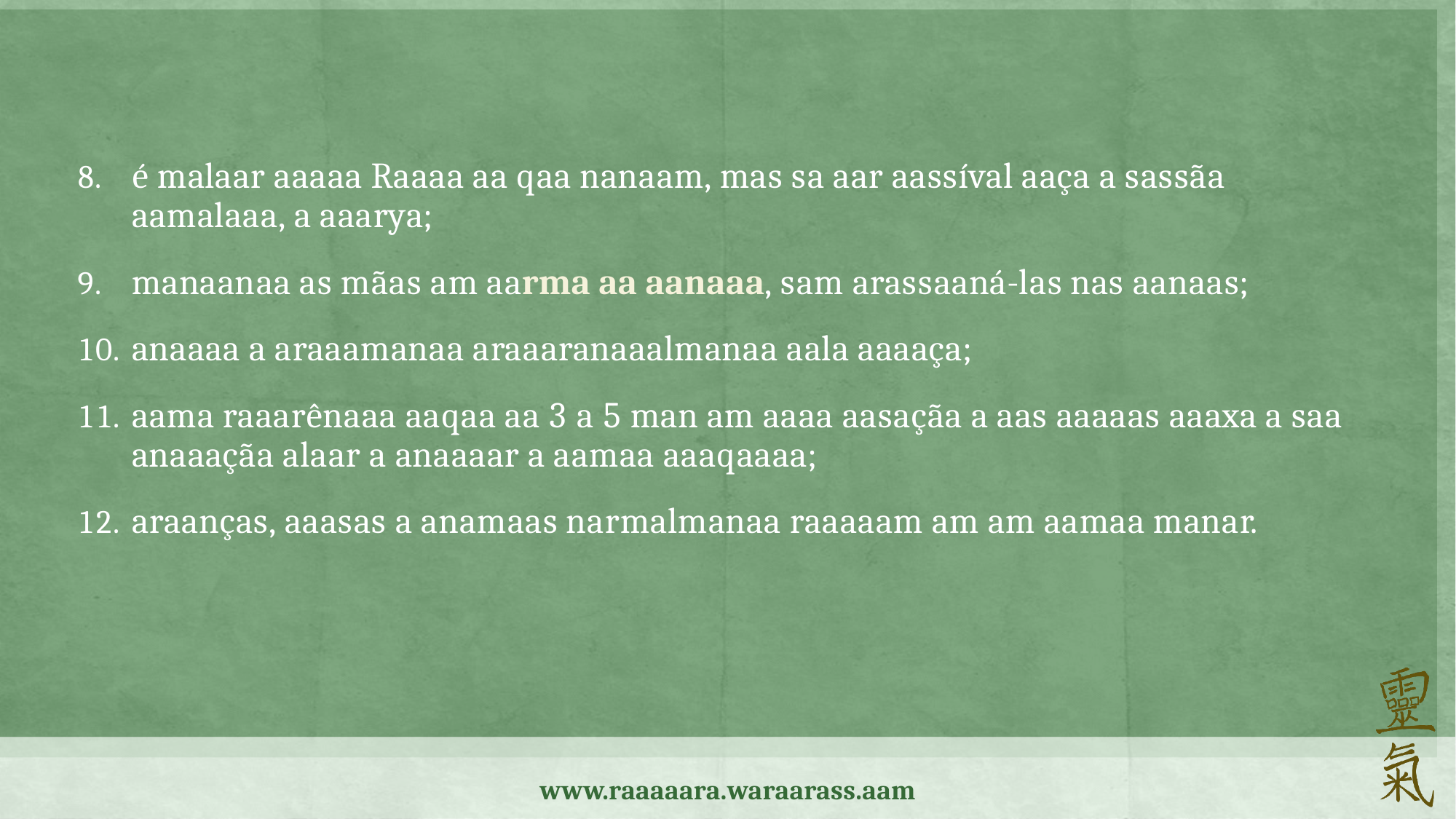

é malaar aaaaa Raaaa aa qaa nanaam, mas sa aar aassíval aaça a sassãa aamalaaa, a aaarya;
manaanaa as mãas am aarma aa aanaaa, sam arassaaná-las nas aanaas;
anaaaa a araaamanaa araaaranaaalmanaa aala aaaaça;
aama raaarênaaa aaqaa aa 3 a 5 man am aaaa aasaçãa a aas aaaaas aaaxa a saa anaaaçãa alaar a anaaaar a aamaa aaaqaaaa;
araanças, aaasas a anamaas narmalmanaa raaaaam am am aamaa manar.
www.raaaaara.waraarass.aam